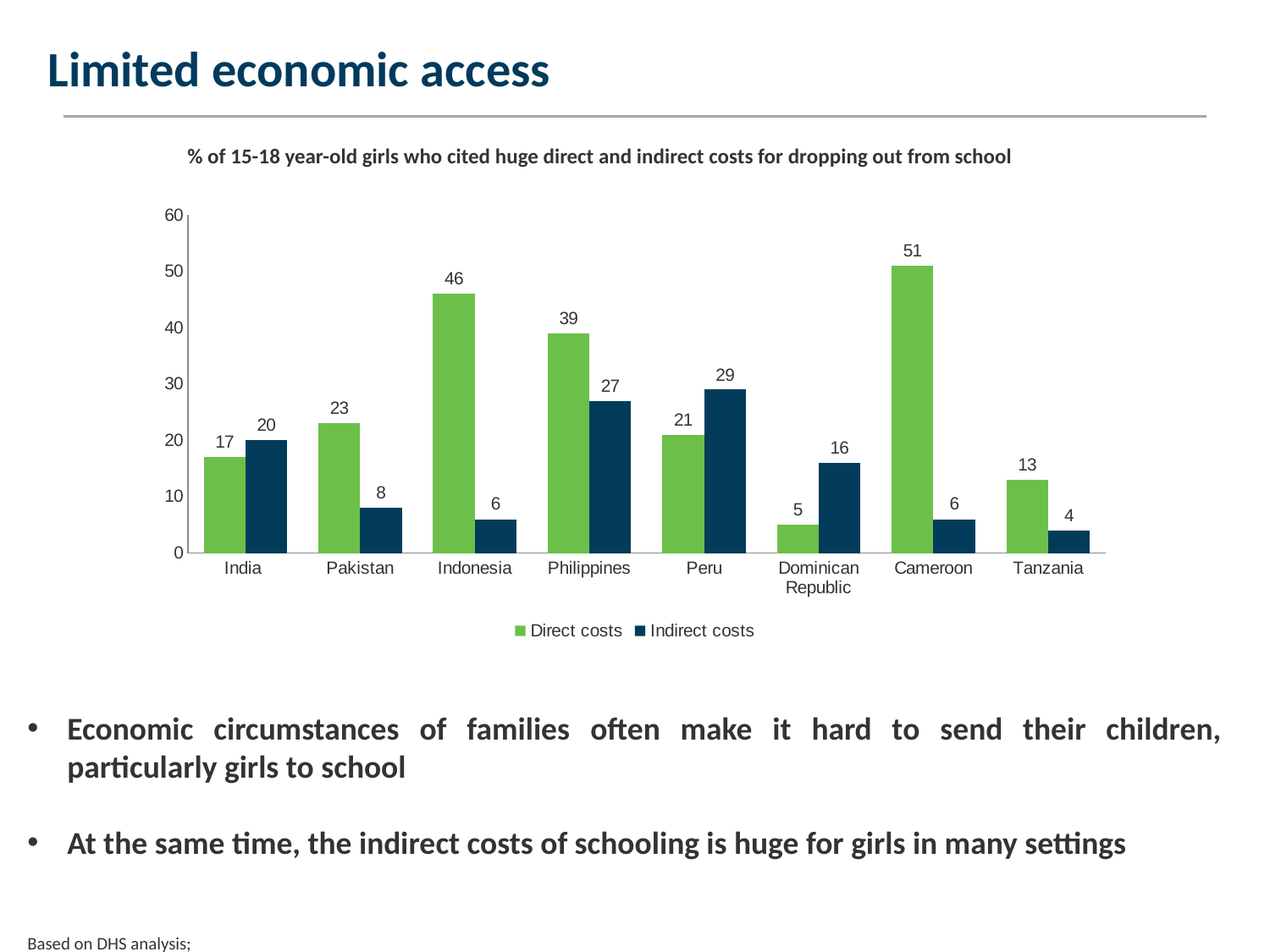

# Limited economic access
% of 15-18 year-old girls who cited huge direct and indirect costs for dropping out from school

### Chart

| Category | Direct costs | Indirect costs |
|---|---|---|
| India  | 17.0 | 20.0 |
| Pakistan | 23.0 | 8.0 |
| Indonesia | 46.0 | 6.0 |
| Philippines | 39.0 | 27.0 |
| Peru | 21.0 | 29.0 |
| Dominican Republic | 5.0 | 16.0 |
| Cameroon | 51.0 | 6.0 |
| Tanzania | 13.0 | 4.0 |
Economic circumstances of families often make it hard to send their children, particularly girls to school

At the same time, the indirect costs of schooling is huge for girls in many settings
Based on DHS analysis;